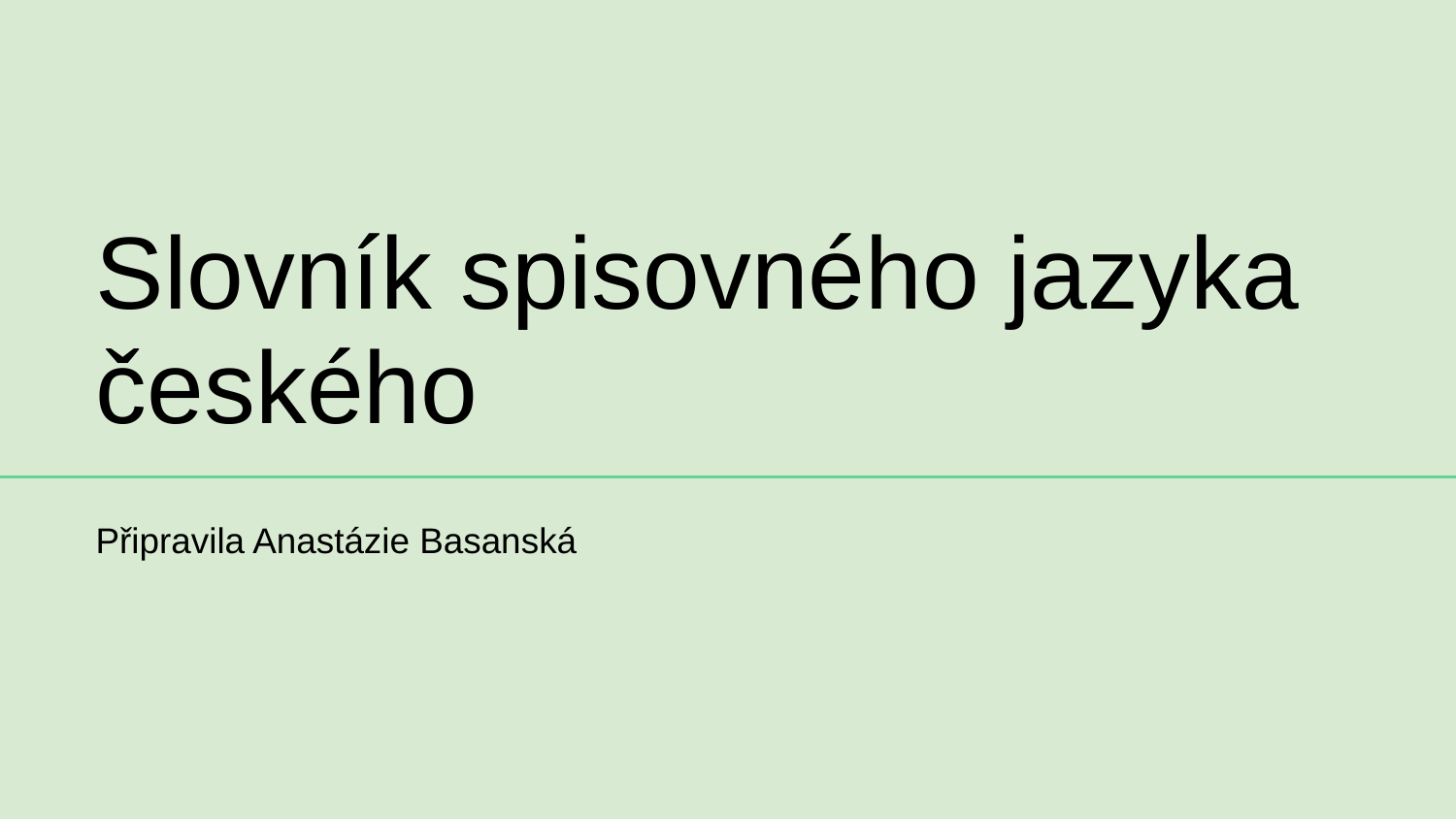

# Slovník spisovného jazyka českého
Připravila Anastázie Basanská